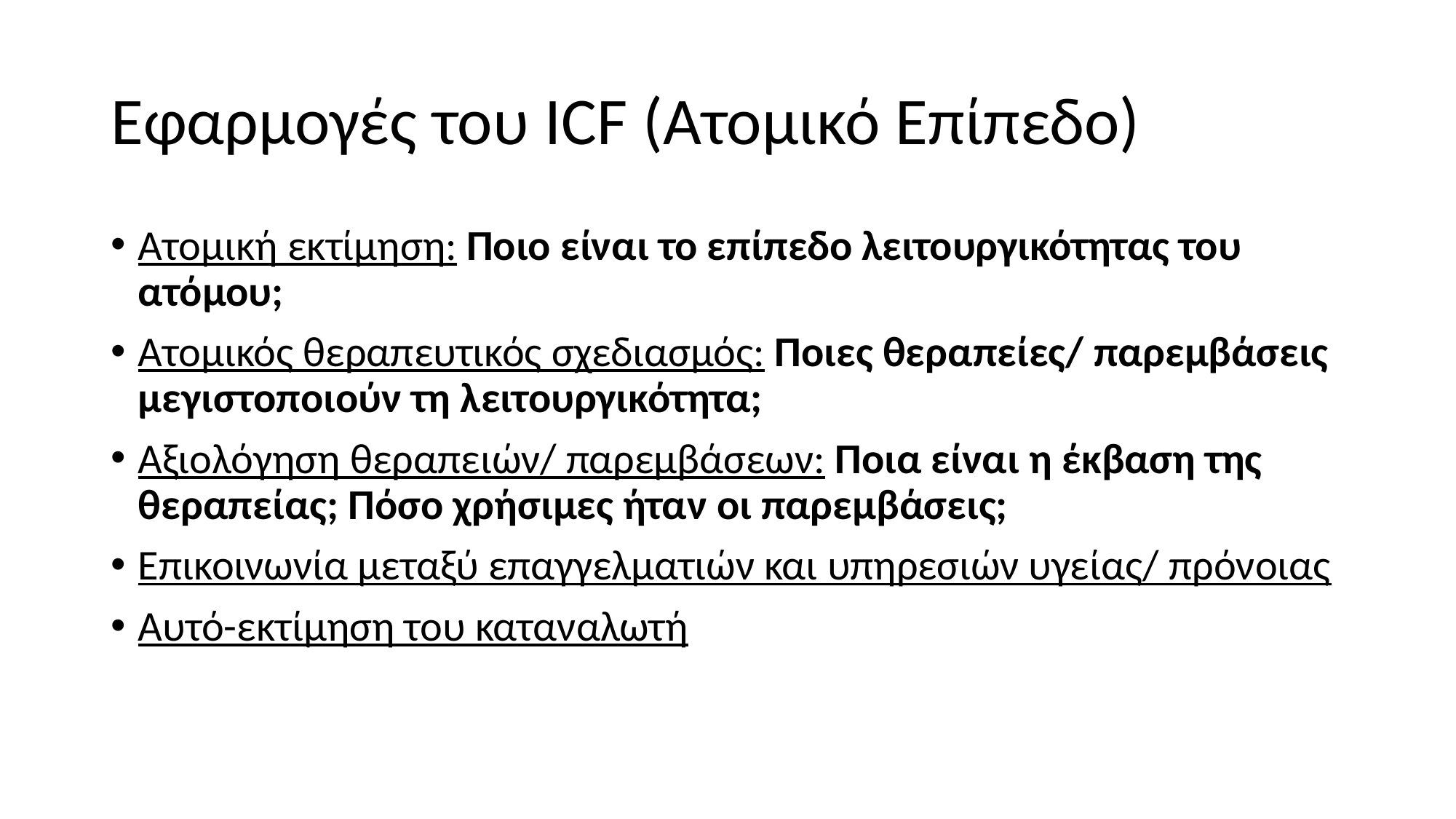

# Εφαρμογές του ICF (Ατομικό Επίπεδο)
Ατομική εκτίμηση: Ποιο είναι το επίπεδο λειτουργικότητας του ατόμου;
Ατομικός θεραπευτικός σχεδιασμός: Ποιες θεραπείες/ παρεμβάσεις μεγιστοποιούν τη λειτουργικότητα;
Αξιολόγηση θεραπειών/ παρεμβάσεων: Ποια είναι η έκβαση της θεραπείας; Πόσο χρήσιμες ήταν οι παρεμβάσεις;
Επικοινωνία μεταξύ επαγγελματιών και υπηρεσιών υγείας/ πρόνοιας
Αυτό-εκτίμηση του καταναλωτή